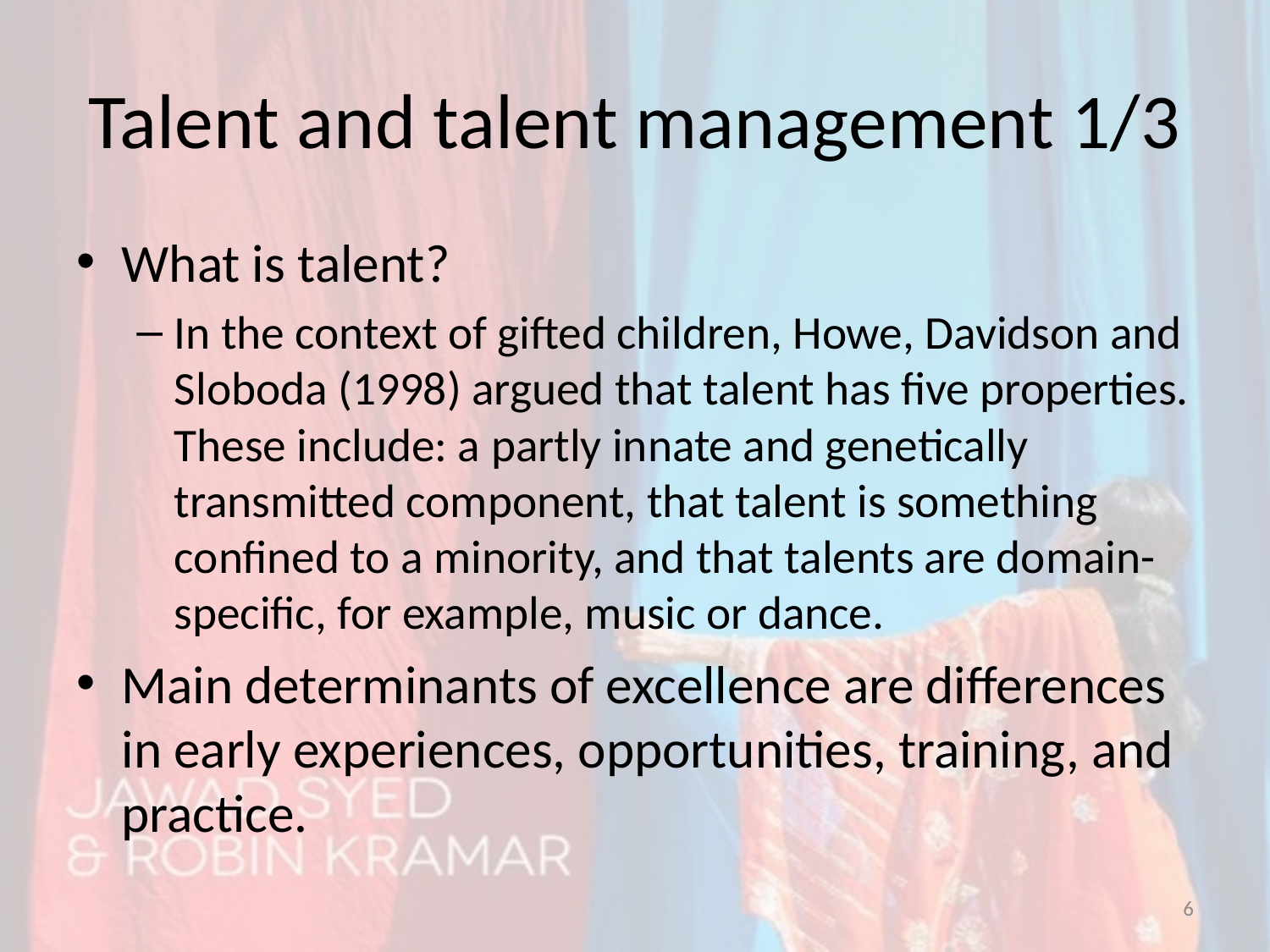

# Talent and talent management 1/3
What is talent?
In the context of gifted children, Howe, Davidson and Sloboda (1998) argued that talent has five properties. These include: a partly innate and genetically transmitted component, that talent is something confined to a minority, and that talents are domain-specific, for example, music or dance.
Main determinants of excellence are differences in early experiences, opportunities, training, and practice.
6